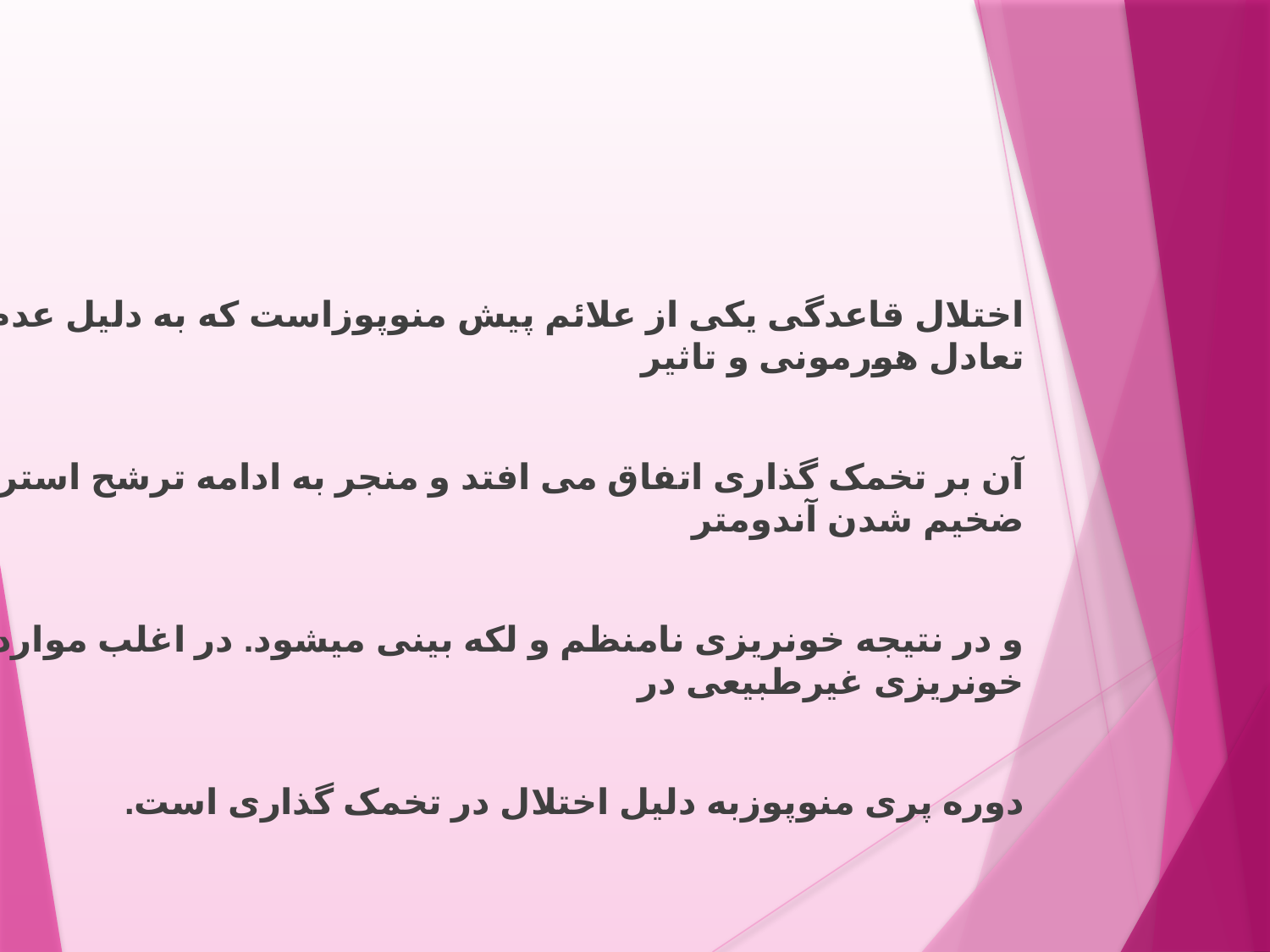

اختلال قاعدگی یکی از علائم پیش منوپوزاست که به دلیل عدم تعادل هورمونی و تاثیر

آن بر تخمک گذاری اتفاق می افتد و منجر به ادامه ترشح استروژن و ضخیم شدن آندومتر

و در نتیجه خونریزی نامنظم و لکه بینی میشود. در اغلب موارد خونریزی غیرطبیعی در

دوره پری منوپوزبه دلیل اختلال در تخمک گذاری است.